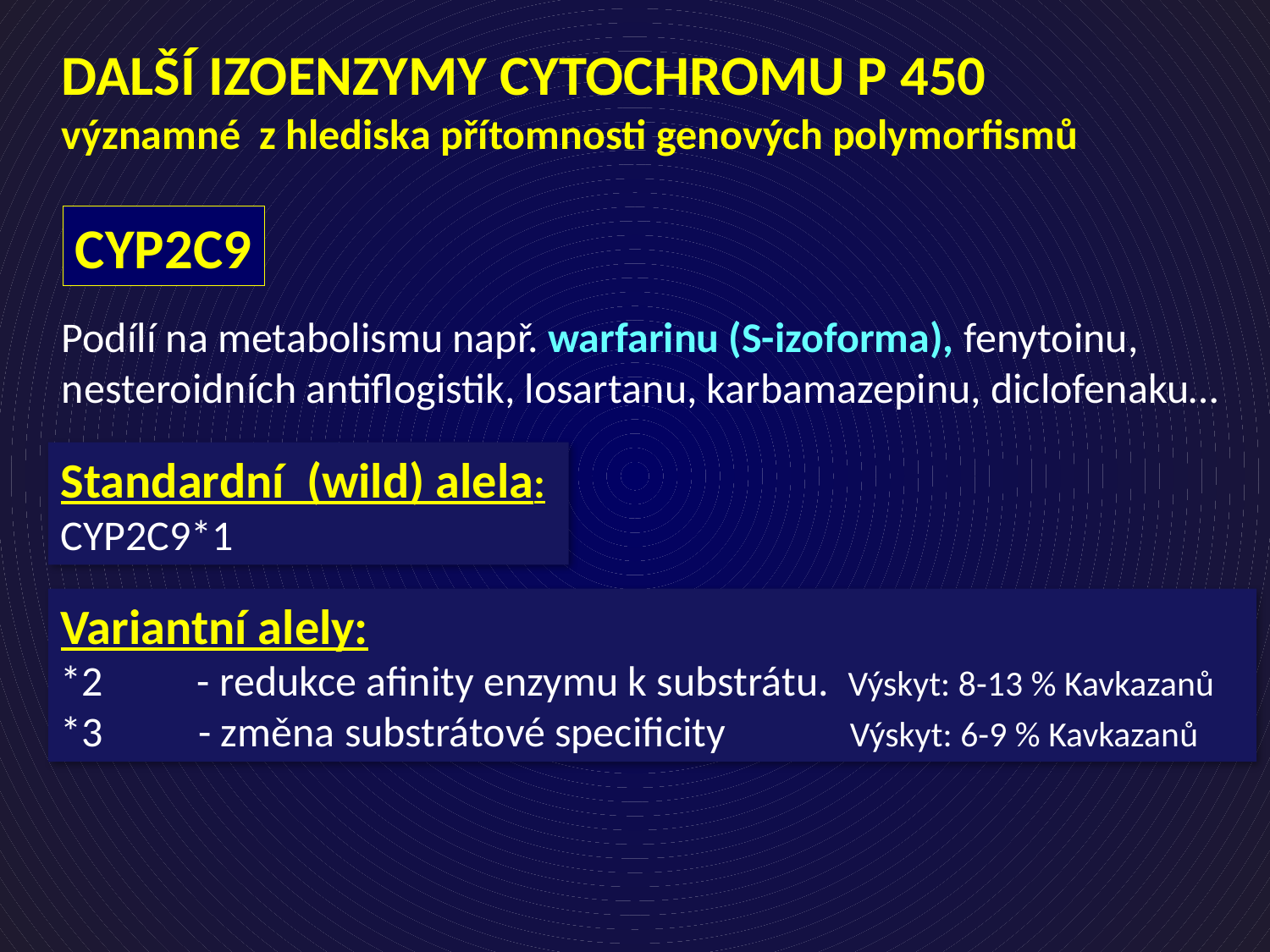

DALŠÍ IZOENZYMY CYTOCHROMU P 450
významné  z hlediska přítomnosti genových polymorfismů

Podílí na metabolismu např. warfarinu (S-izoforma), fenytoinu, nesteroidních antiflogistik, losartanu, karbamazepinu, diclofenaku…
CYP2C9
Standardní  (wild) alela:
CYP2C9*1
Variantní alely:
*2  	 - redukce afinity enzymu k substrátu.  Výskyt: 8-13 % Kavkazanů
*3          - změna substrátové specificity             Výskyt: 6-9 % Kavkazanů